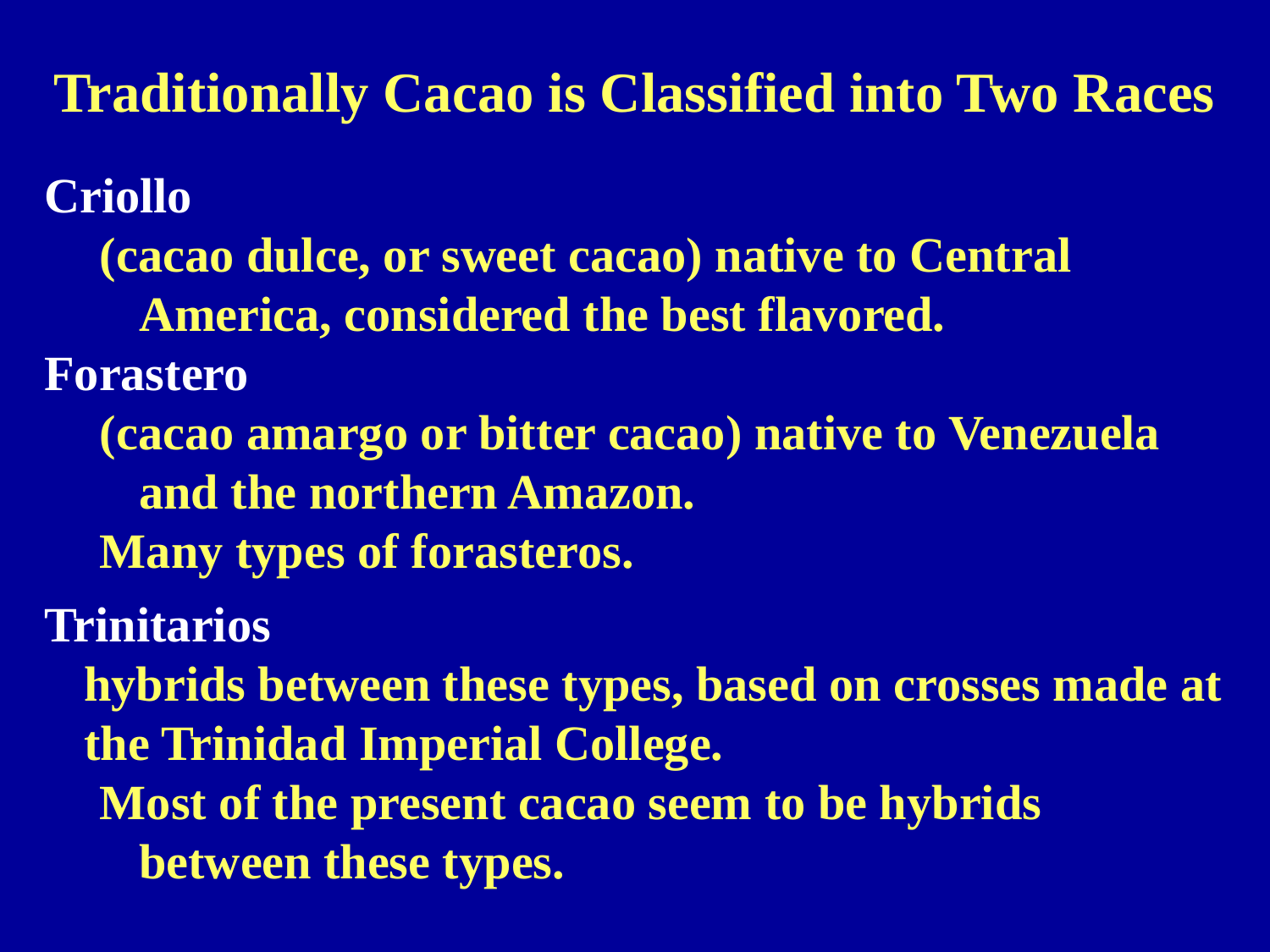

Traditionally Cacao is Classified into Two Races
Criollo
(cacao dulce, or sweet cacao) native to Central America, considered the best flavored.
Forastero
(cacao amargo or bitter cacao) native to Venezuela and the northern Amazon.
Many types of forasteros.
Trinitarios
hybrids between these types, based on crosses made at the Trinidad Imperial College.
Most of the present cacao seem to be hybrids between these types.